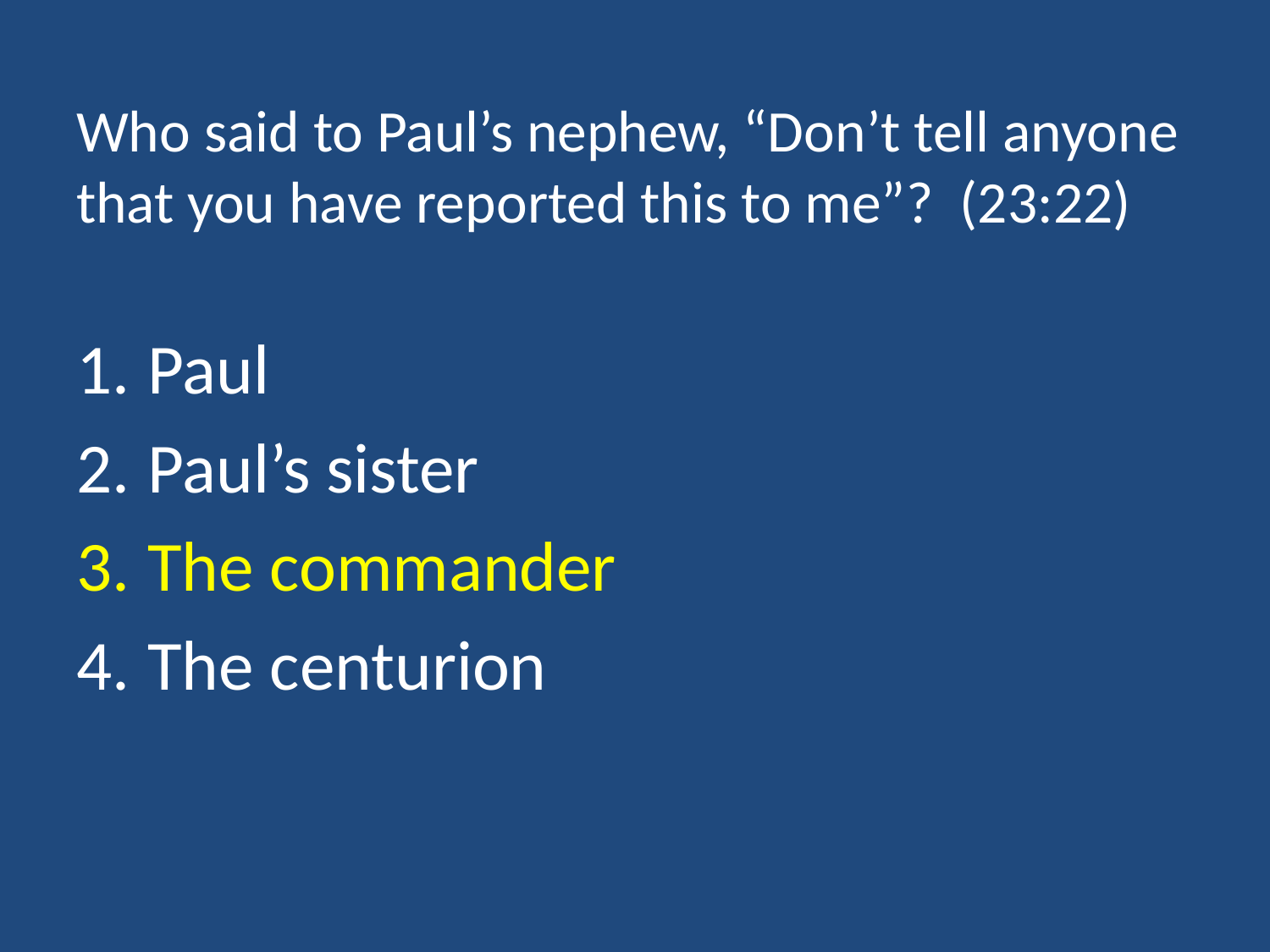

# Who said to Paul’s nephew, “Don’t tell anyone that you have reported this to me”?  (23:22)
Paul
Paul’s sister
The commander
The centurion